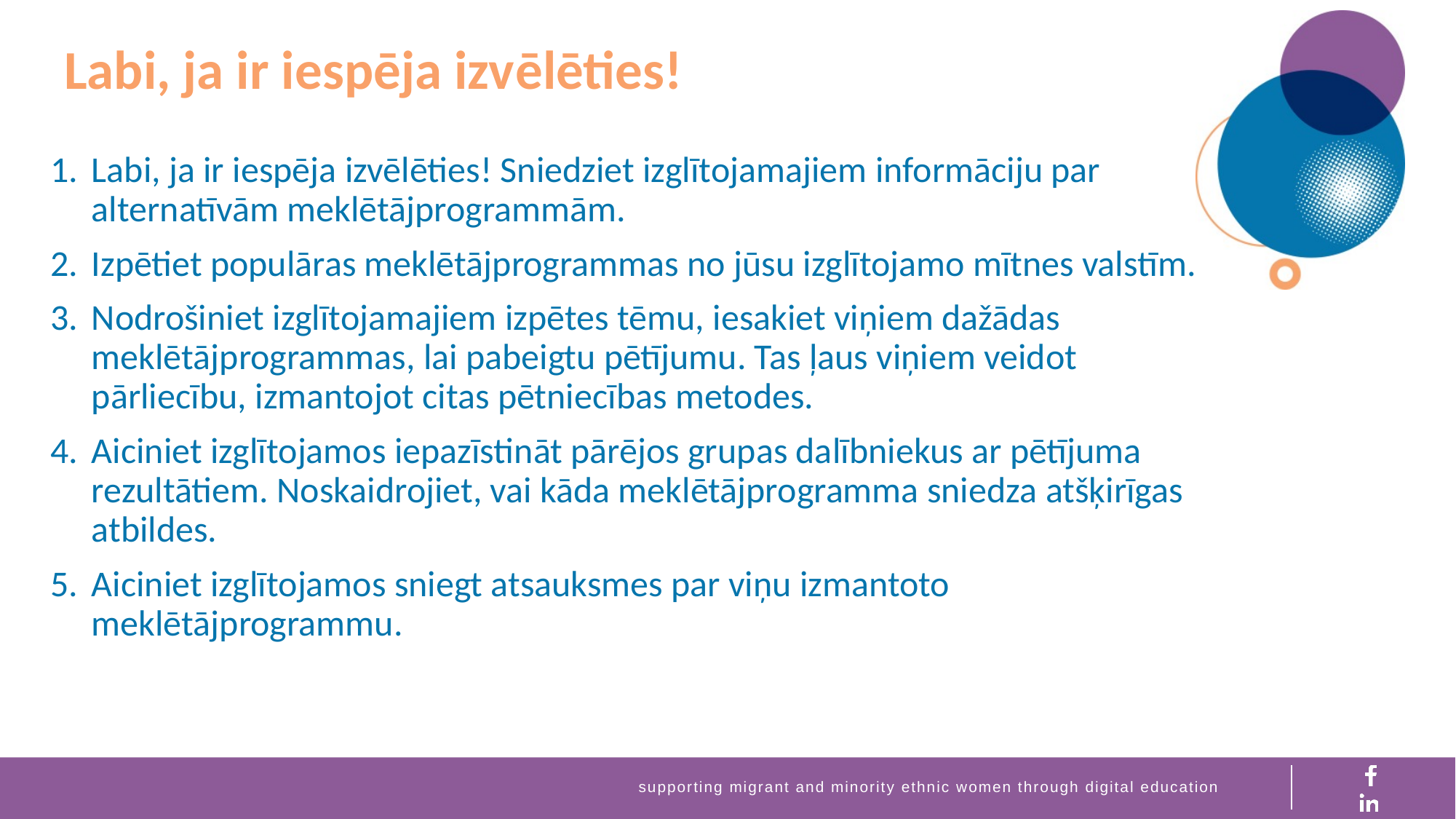

Labi, ja ir iespēja izvēlēties!
Labi, ja ir iespēja izvēlēties! Sniedziet izglītojamajiem informāciju par alternatīvām meklētājprogrammām.
Izpētiet populāras meklētājprogrammas no jūsu izglītojamo mītnes valstīm.
Nodrošiniet izglītojamajiem izpētes tēmu, iesakiet viņiem dažādas meklētājprogrammas, lai pabeigtu pētījumu. Tas ļaus viņiem veidot pārliecību, izmantojot citas pētniecības metodes.
Aiciniet izglītojamos iepazīstināt pārējos grupas dalībniekus ar pētījuma rezultātiem. Noskaidrojiet, vai kāda meklētājprogramma sniedza atšķirīgas atbildes.
Aiciniet izglītojamos sniegt atsauksmes par viņu izmantoto meklētājprogrammu.